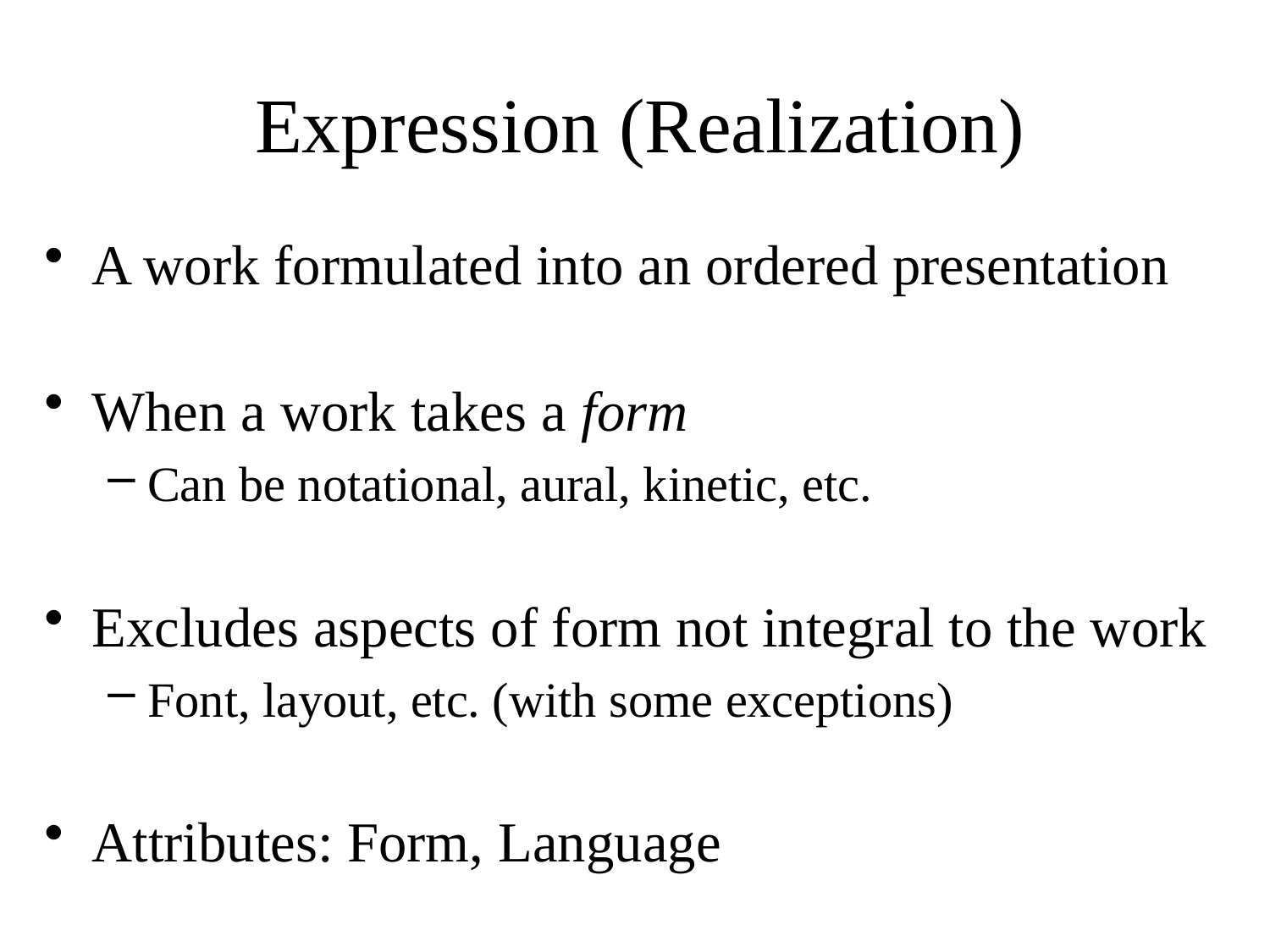

# Expression (Realization)
A work formulated into an ordered presentation

When a work takes a form
Can be notational, aural, kinetic, etc.

Excludes aspects of form not integral to the work
Font, layout, etc. (with some exceptions)

Attributes: Form, Language